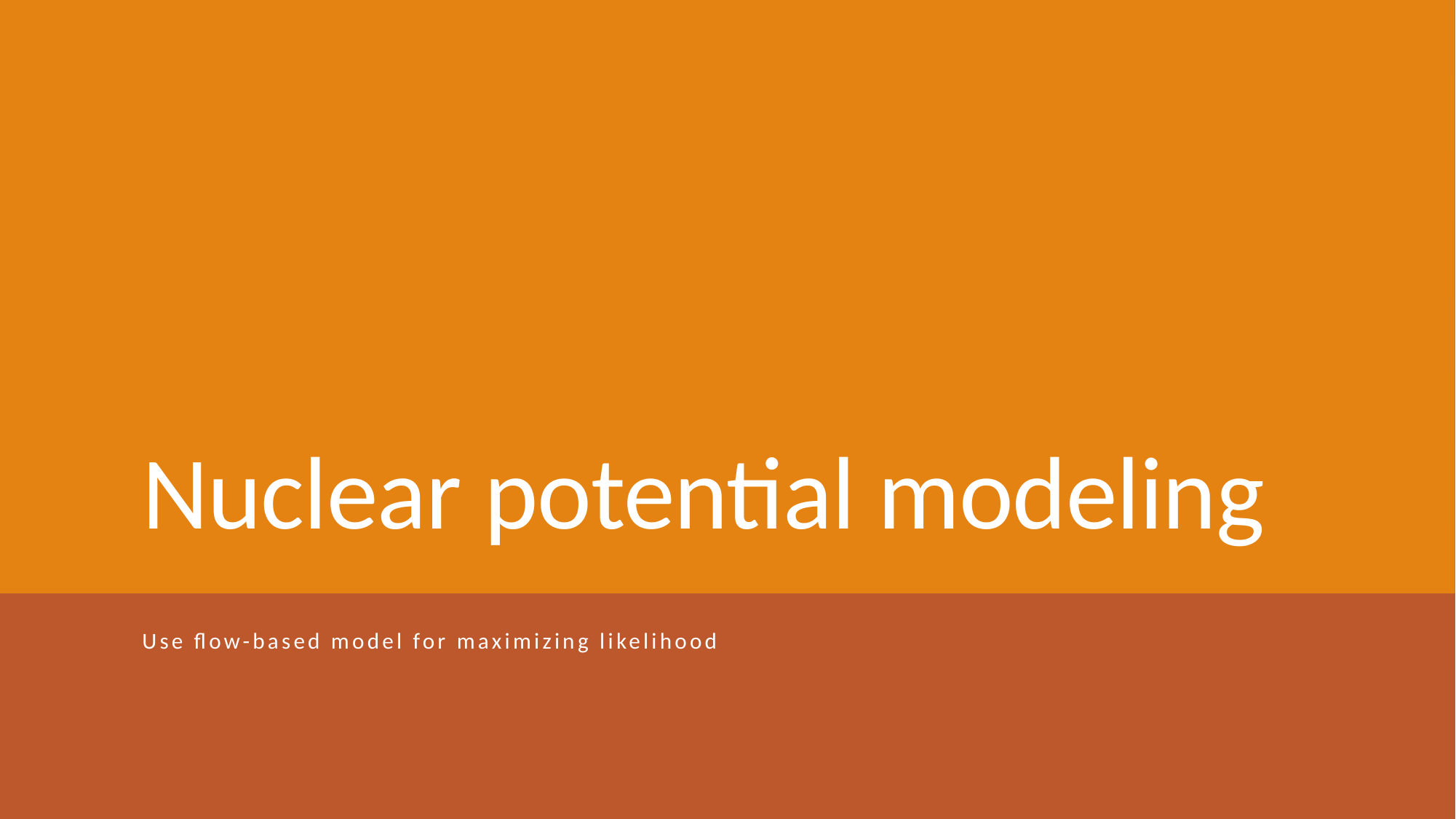

# Nuclear potential modeling

Use flow-based model for maximizing likelihood
31